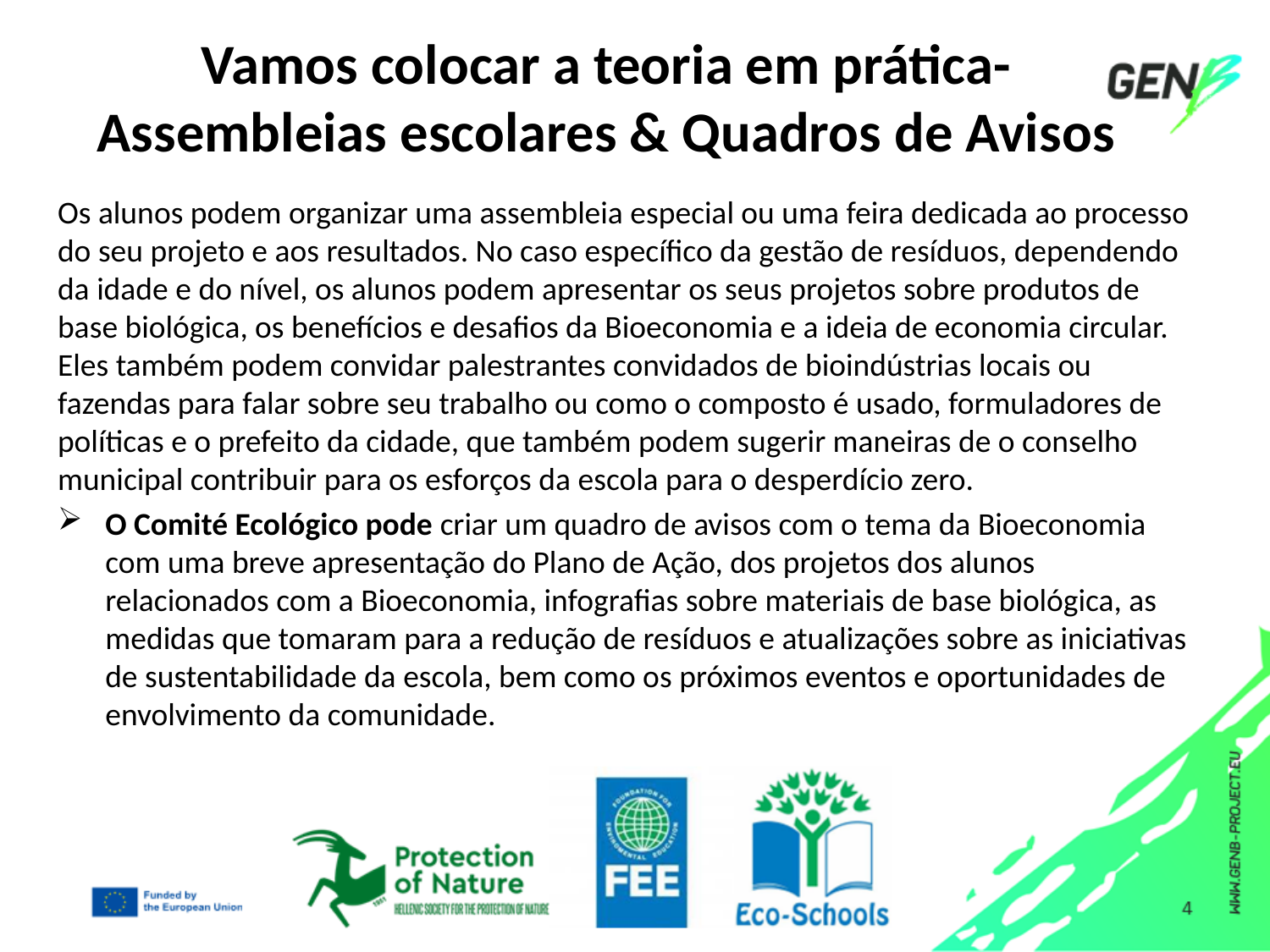

# Vamos colocar a teoria em prática- Assembleias escolares & Quadros de Avisos
Os alunos podem organizar uma assembleia especial ou uma feira dedicada ao processo do seu projeto e aos resultados. No caso específico da gestão de resíduos, dependendo da idade e do nível, os alunos podem apresentar os seus projetos sobre produtos de base biológica, os benefícios e desafios da Bioeconomia e a ideia de economia circular. Eles também podem convidar palestrantes convidados de bioindústrias locais ou fazendas para falar sobre seu trabalho ou como o composto é usado, formuladores de políticas e o prefeito da cidade, que também podem sugerir maneiras de o conselho municipal contribuir para os esforços da escola para o desperdício zero.
O Comité Ecológico pode criar um quadro de avisos com o tema da Bioeconomia com uma breve apresentação do Plano de Ação, dos projetos dos alunos relacionados com a Bioeconomia, infografias sobre materiais de base biológica, as medidas que tomaram para a redução de resíduos e atualizações sobre as iniciativas de sustentabilidade da escola, bem como os próximos eventos e oportunidades de envolvimento da comunidade.